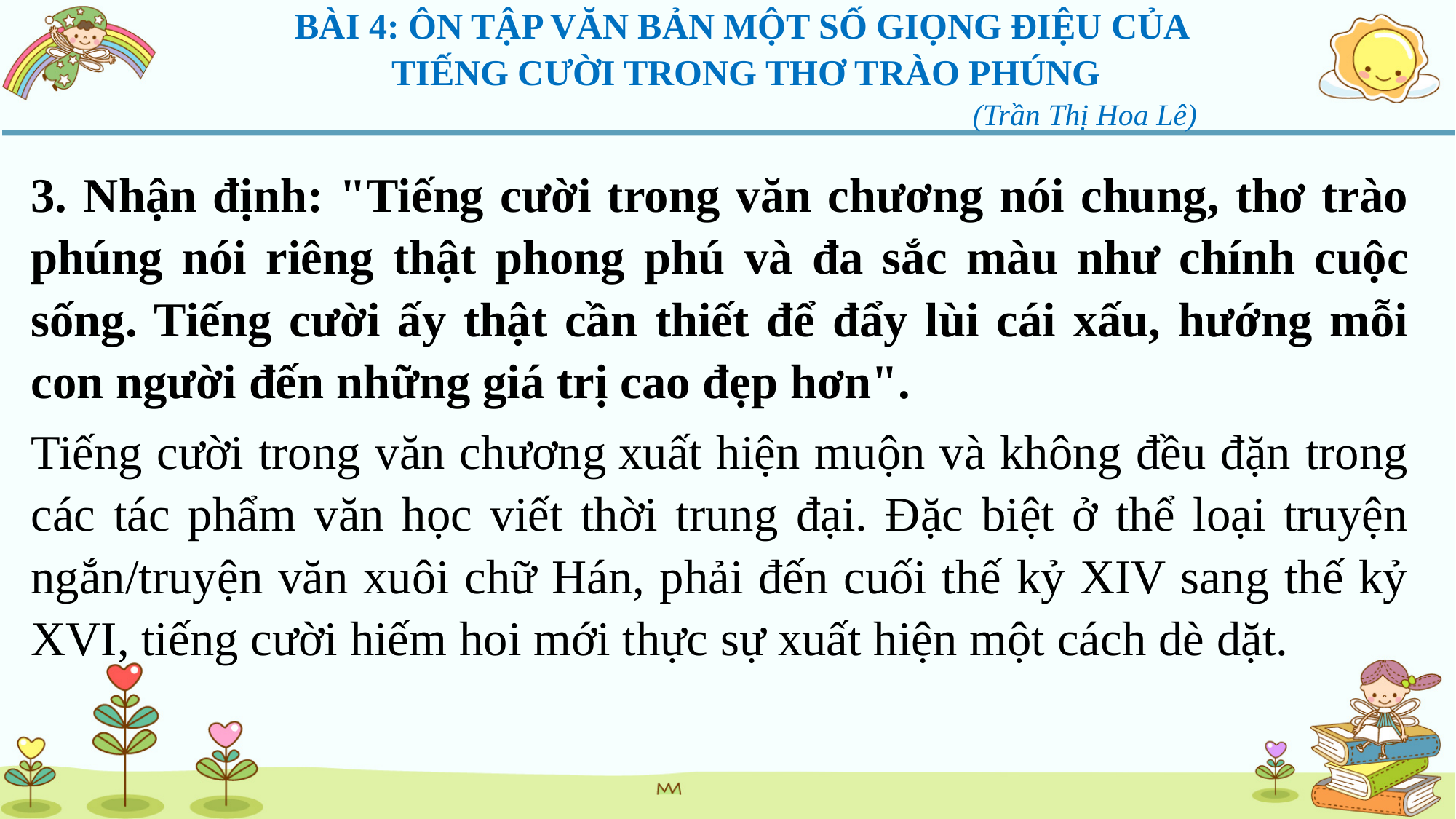

BÀI 4: ÔN TẬP VĂN BẢN MỘT SỐ GIỌNG ĐIỆU CỦA
TIẾNG CƯỜI TRONG THƠ TRÀO PHÚNG
                                                     (Trần Thị Hoa Lê)

3. Nhận định: "Tiếng cười trong văn chương nói chung, thơ trào phúng nói riêng thật phong phú và đa sắc màu như chính cuộc sống. Tiếng cười ấy thật cần thiết để đẩy lùi cái xấu, hướng mỗi con người đến những giá trị cao đẹp hơn".
Tiếng cười trong văn chương xuất hiện muộn và không đều đặn trong các tác phẩm văn học viết thời trung đại. Đặc biệt ở thể loại truyện ngắn/truyện văn xuôi chữ Hán, phải đến cuối thế kỷ XIV sang thế kỷ XVI, tiếng cười hiếm hoi mới thực sự xuất hiện một cách dè dặt.